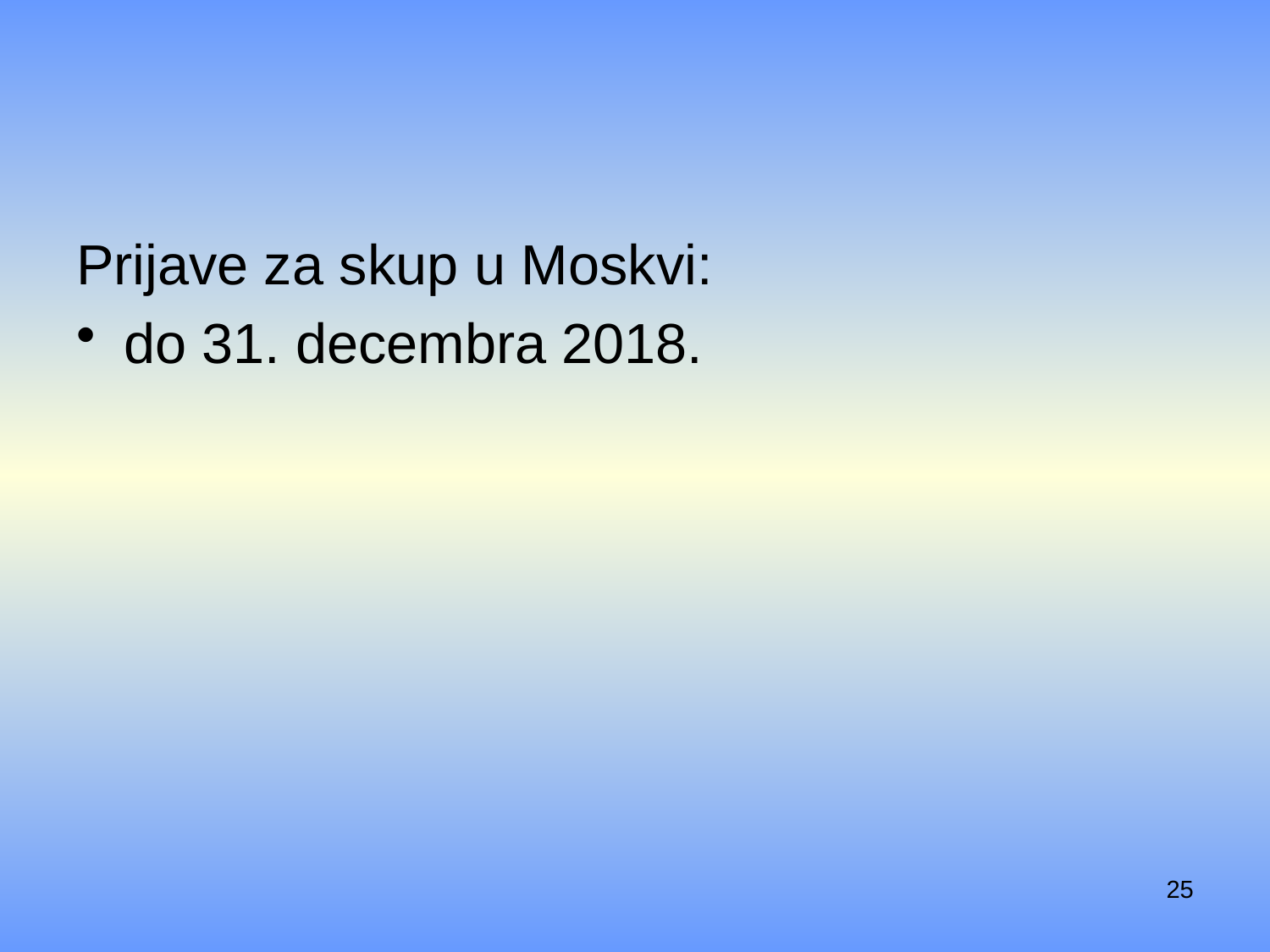

#
Prijave za skup u Moskvi:
do 31. decembra 2018.
25